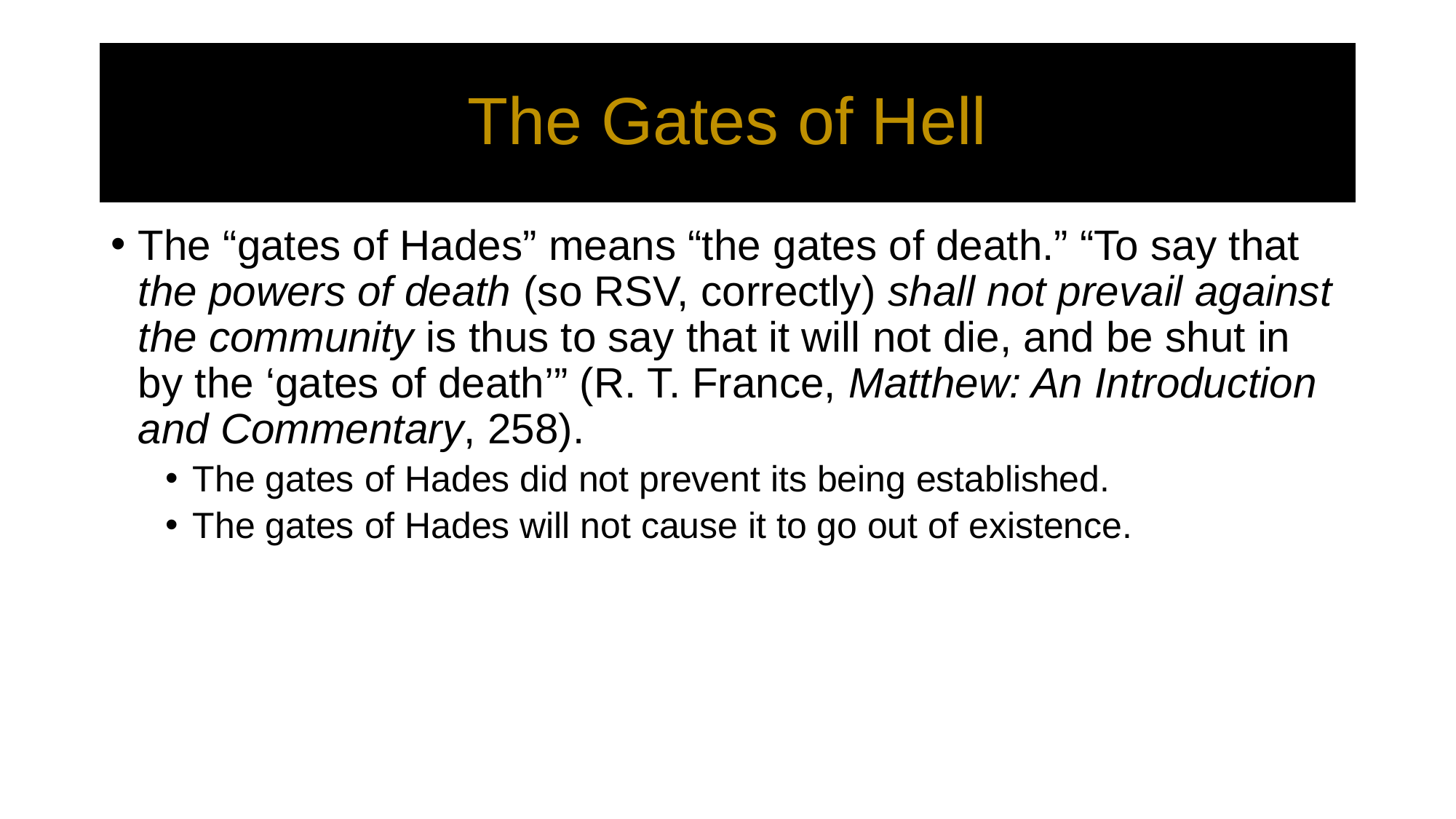

# The Gates of Hell
The “gates of Hades” means “the gates of death.” “To say that the powers of death (so RSV, correctly) shall not prevail against the community is thus to say that it will not die, and be shut in by the ‘gates of death’” (R. T. France, Matthew: An Introduction and Commentary, 258).
The gates of Hades did not prevent its being established.
The gates of Hades will not cause it to go out of existence.